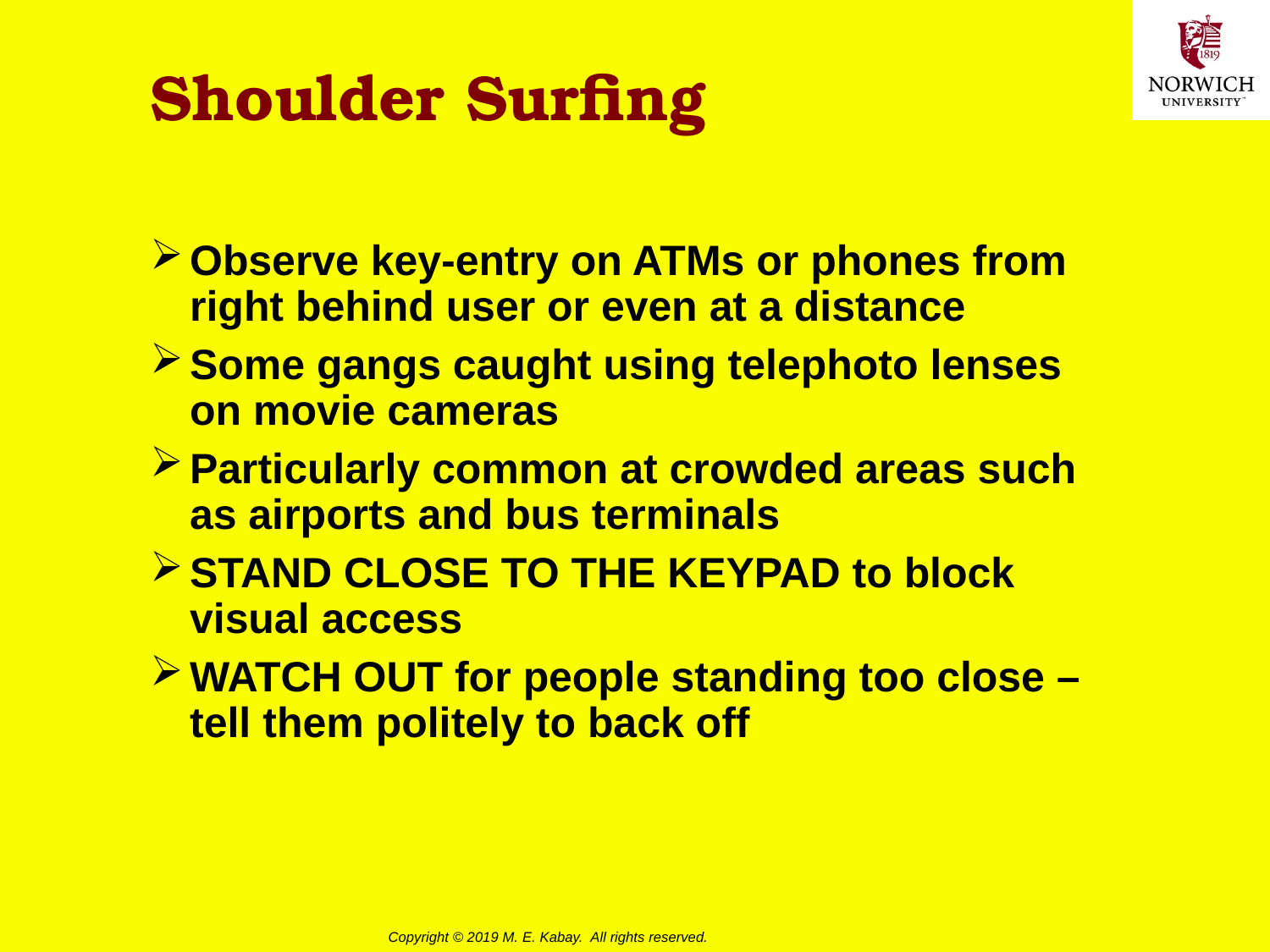

# Shoulder Surfing
Observe key-entry on ATMs or phones from right behind user or even at a distance
Some gangs caught using telephoto lenses on movie cameras
Particularly common at crowded areas such as airports and bus terminals
STAND CLOSE TO THE KEYPAD to block visual access
WATCH OUT for people standing too close – tell them politely to back off